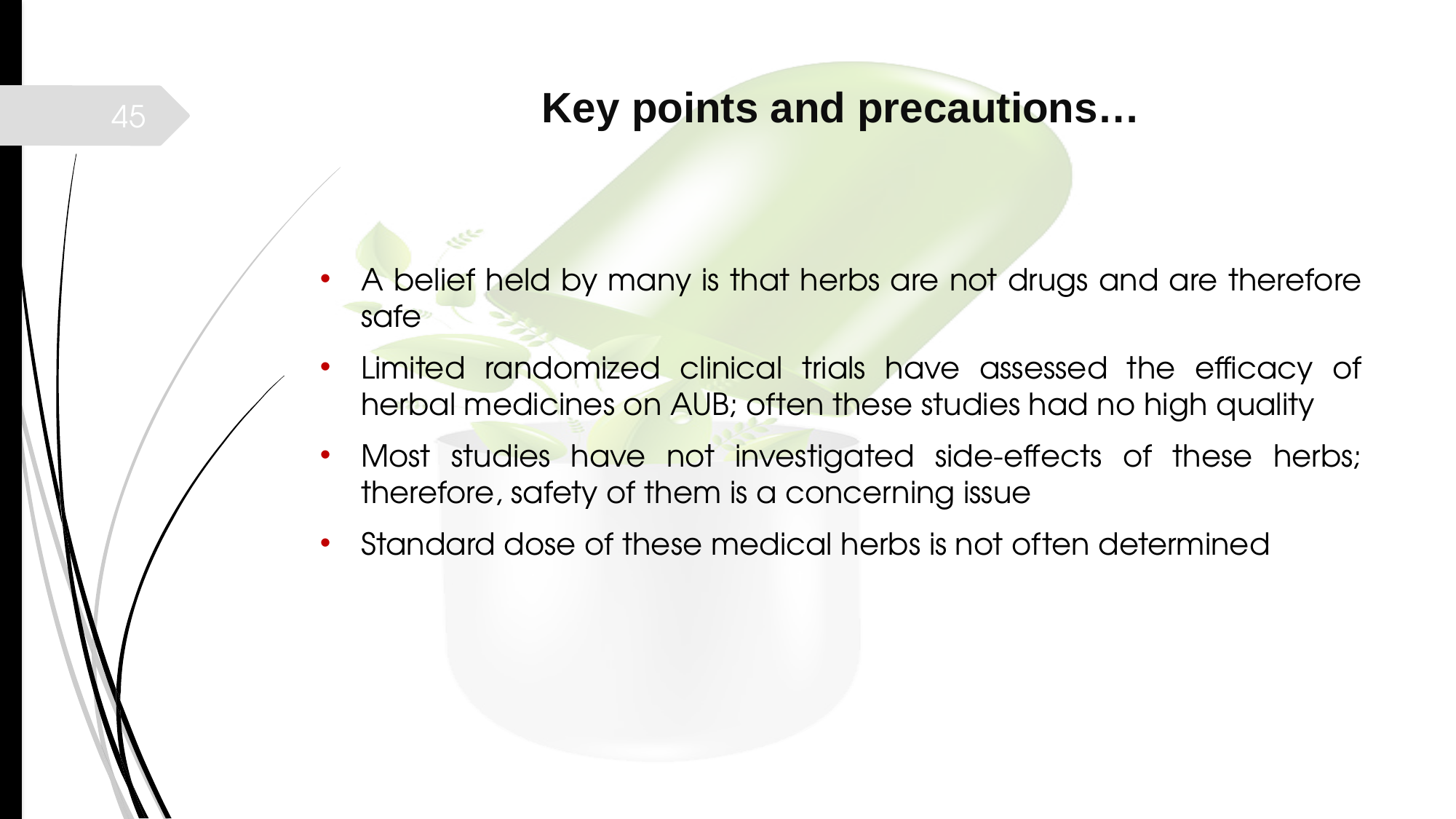

# Key points and precautions…
45
A belief held by many is that herbs are not drugs and are therefore safe
Limited randomized clinical trials have assessed the efficacy of herbal medicines on AUB; often these studies had no high quality
Most studies have not investigated side-effects of these herbs; therefore, safety of them is a concerning issue
Standard dose of these medical herbs is not often determined